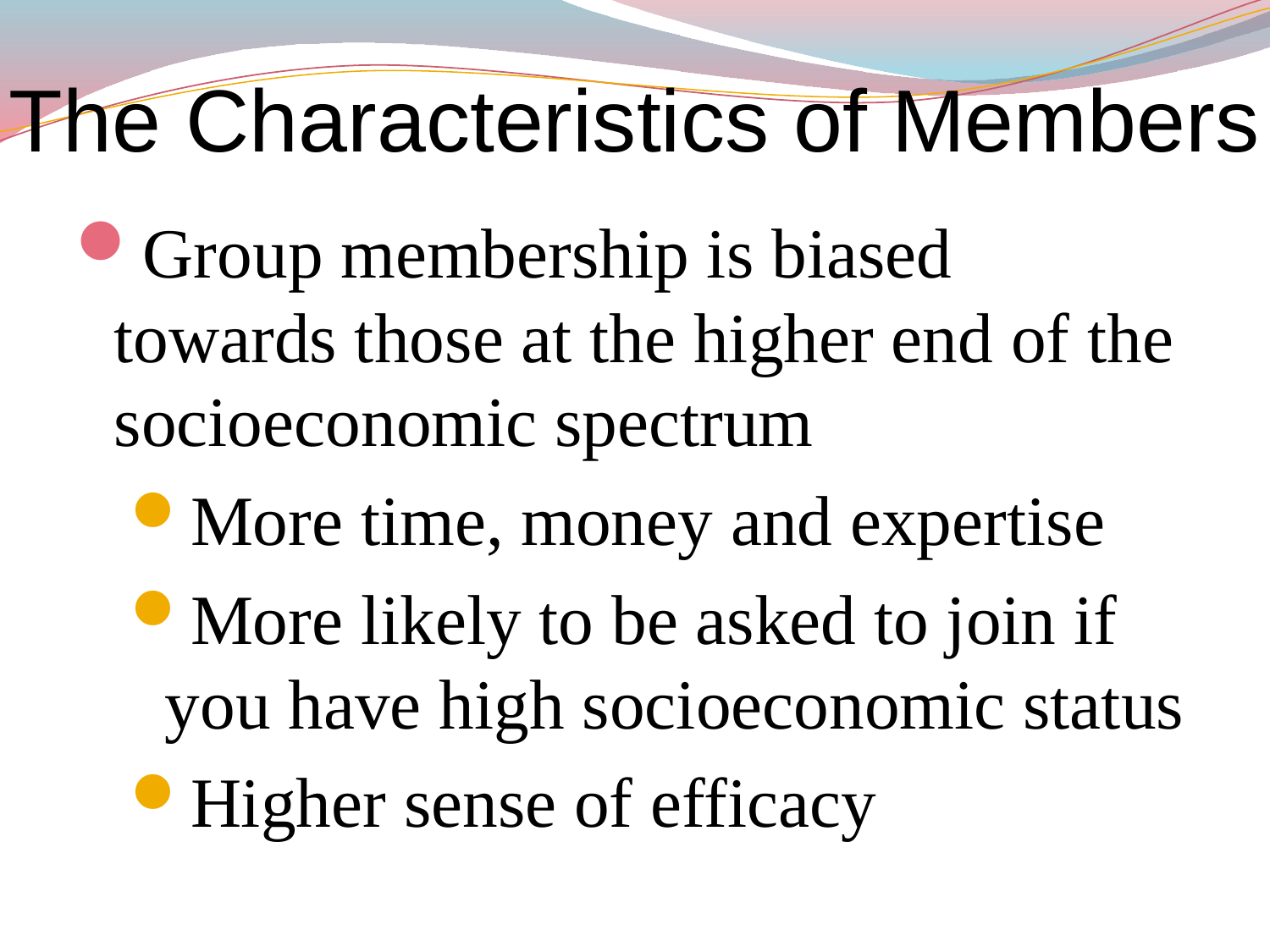

# The Characteristics of Members
Group membership is biased towards those at the higher end of the socioeconomic spectrum
More time, money and expertise
More likely to be asked to join if you have high socioeconomic status
Higher sense of efficacy